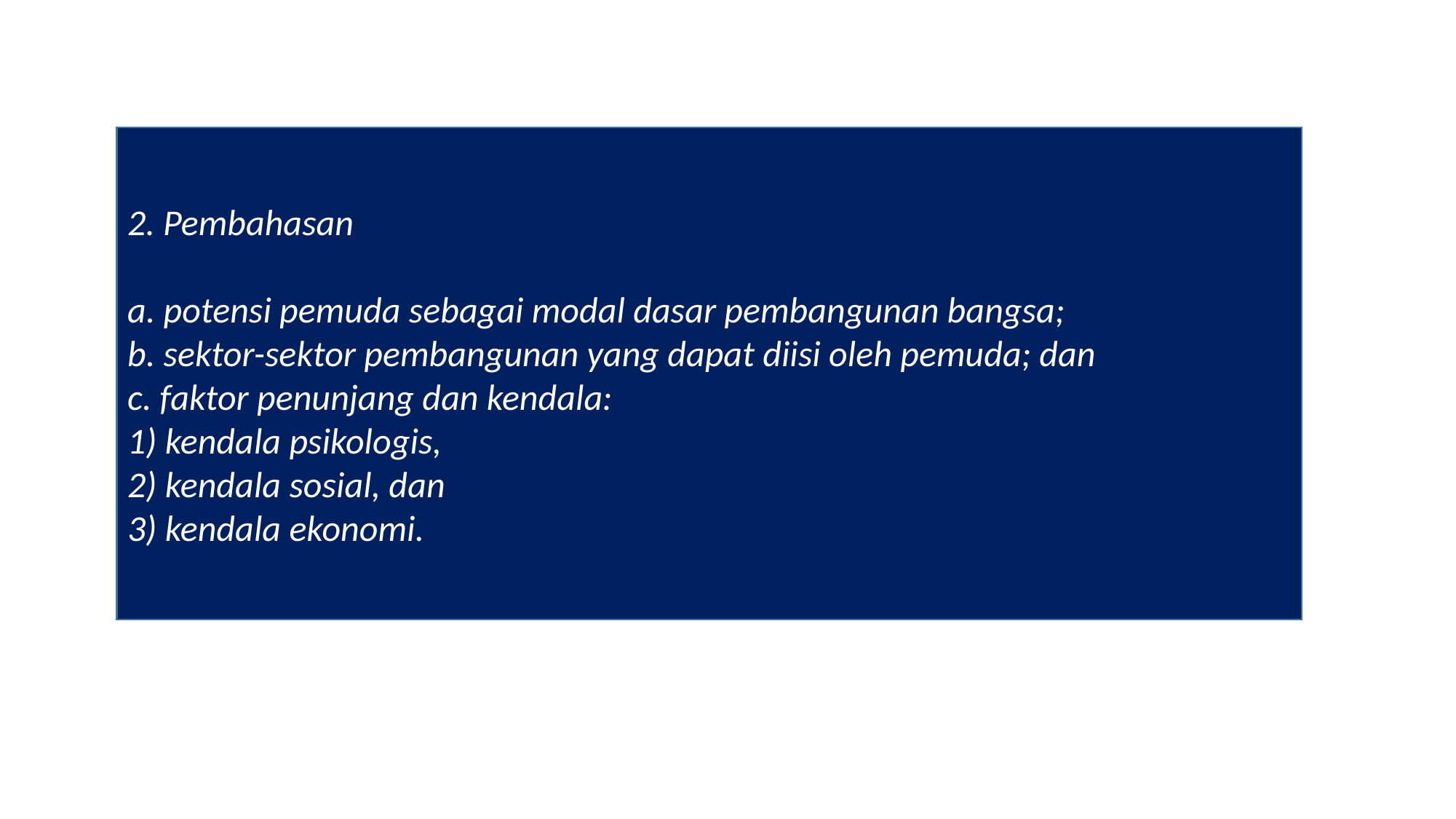

2. Pembahasan
a. potensi pemuda sebagai modal dasar pembangunan bangsa;
b. sektor-sektor pembangunan yang dapat diisi oleh pemuda; dan
c. faktor penunjang dan kendala:
1) kendala psikologis,
2) kendala sosial, dan
3) kendala ekonomi.